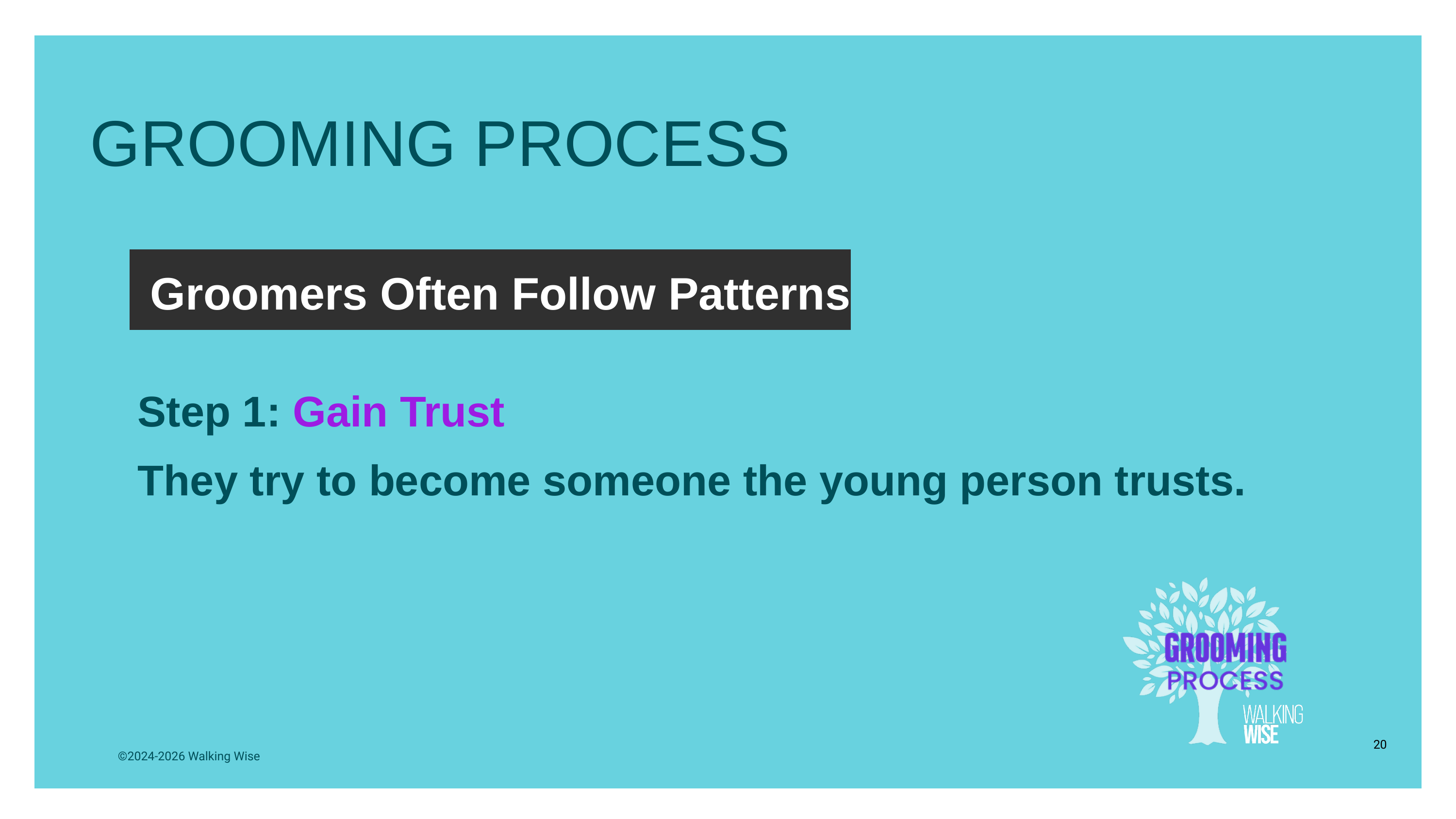

GROOMING PROCESS

Groomers Often Follow Patterns
Step 1: Gain Trust
They try to become someone the young person trusts.

20
©2024-2026 Walking Wise